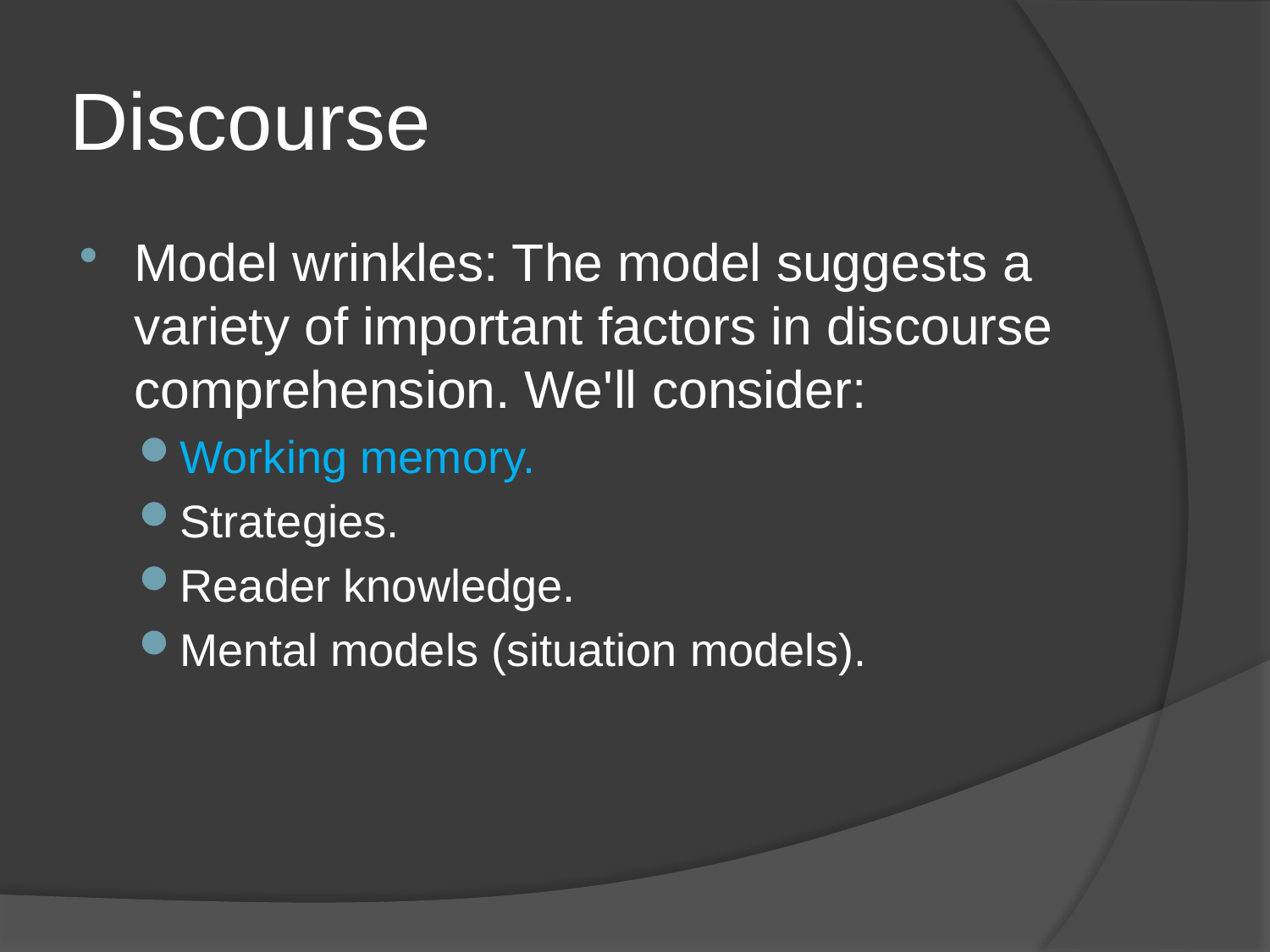

# Discourse
Model wrinkles: The model suggests a variety of important factors in discourse comprehension. We'll consider:
Working memory.
Strategies.
Reader knowledge.
Mental models (situation models).